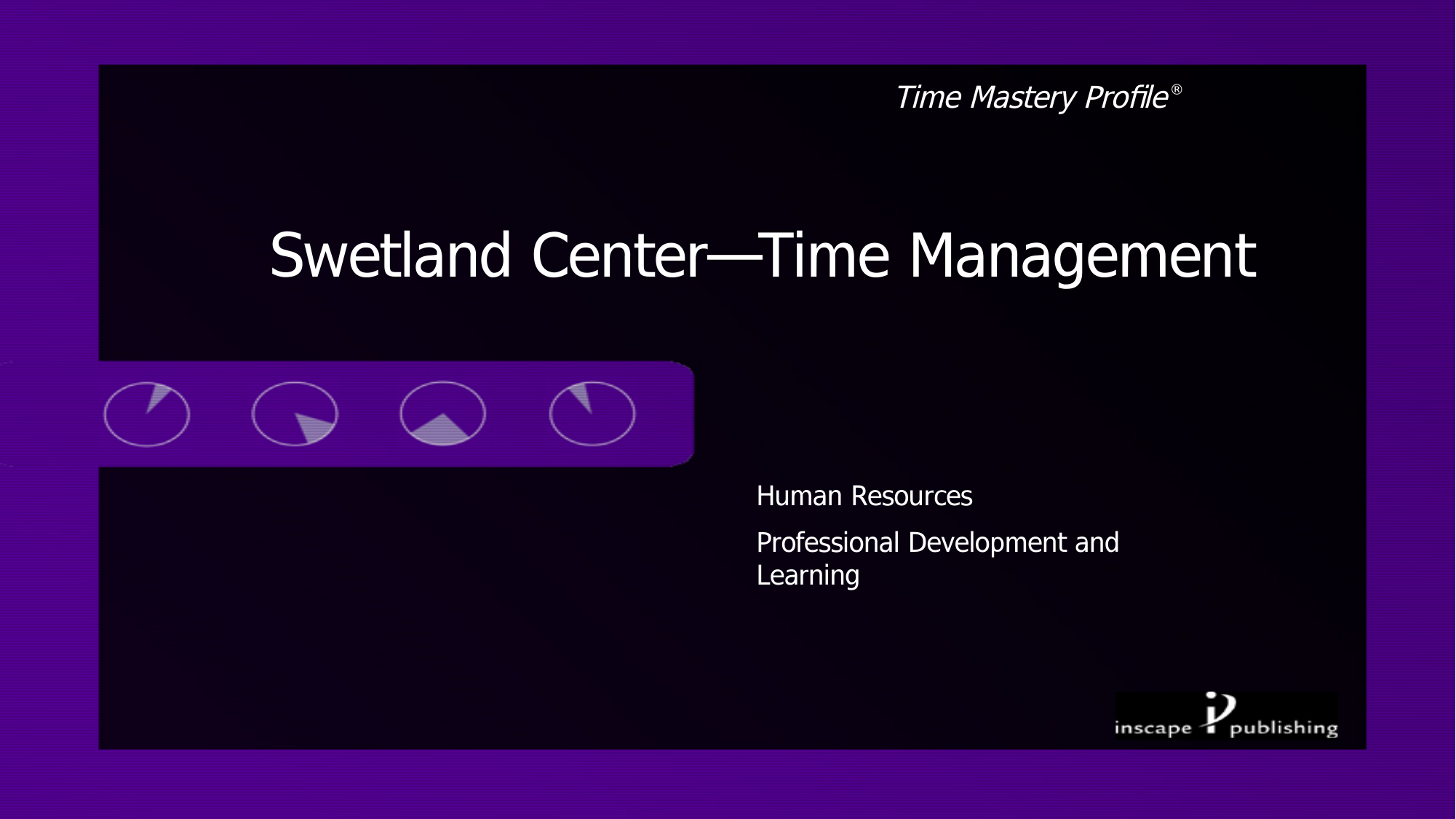

Time Mastery Profile ®
Swetland Center—Time Management
Human Resources
Professional Development and Learning